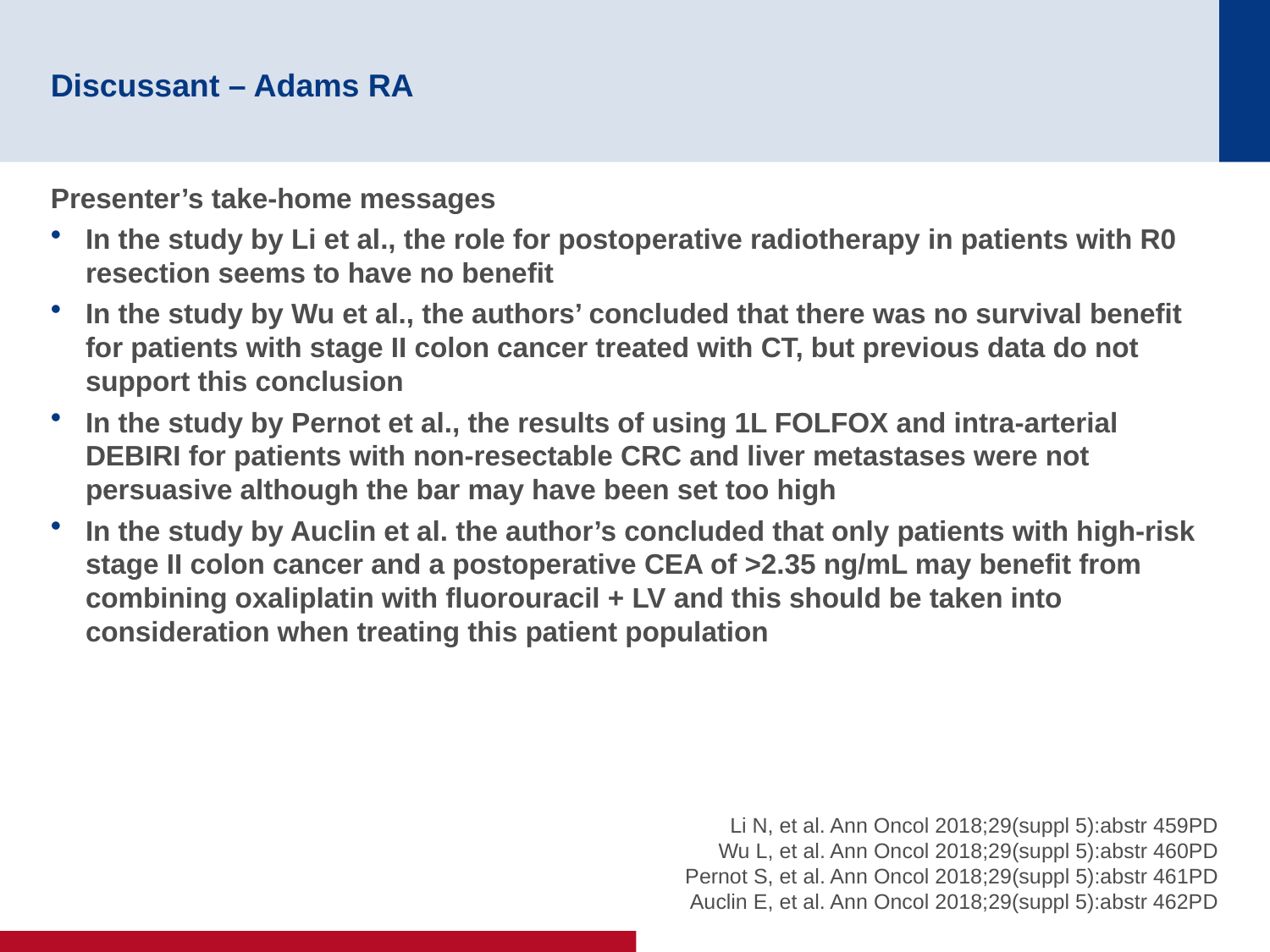

# Discussant – Adams RA
Presenter’s take-home messages
In the study by Li et al., the role for postoperative radiotherapy in patients with R0 resection seems to have no benefit
In the study by Wu et al., the authors’ concluded that there was no survival benefit for patients with stage II colon cancer treated with CT, but previous data do not support this conclusion
In the study by Pernot et al., the results of using 1L FOLFOX and intra-arterial DEBIRI for patients with non-resectable CRC and liver metastases were not persuasive although the bar may have been set too high
In the study by Auclin et al. the author’s concluded that only patients with high-risk stage II colon cancer and a postoperative CEA of >2.35 ng/mL may benefit from combining oxaliplatin with fluorouracil + LV and this should be taken into consideration when treating this patient population
Li N, et al. Ann Oncol 2018;29(suppl 5):abstr 459PD
Wu L, et al. Ann Oncol 2018;29(suppl 5):abstr 460PD
Pernot S, et al. Ann Oncol 2018;29(suppl 5):abstr 461PD
Auclin E, et al. Ann Oncol 2018;29(suppl 5):abstr 462PD